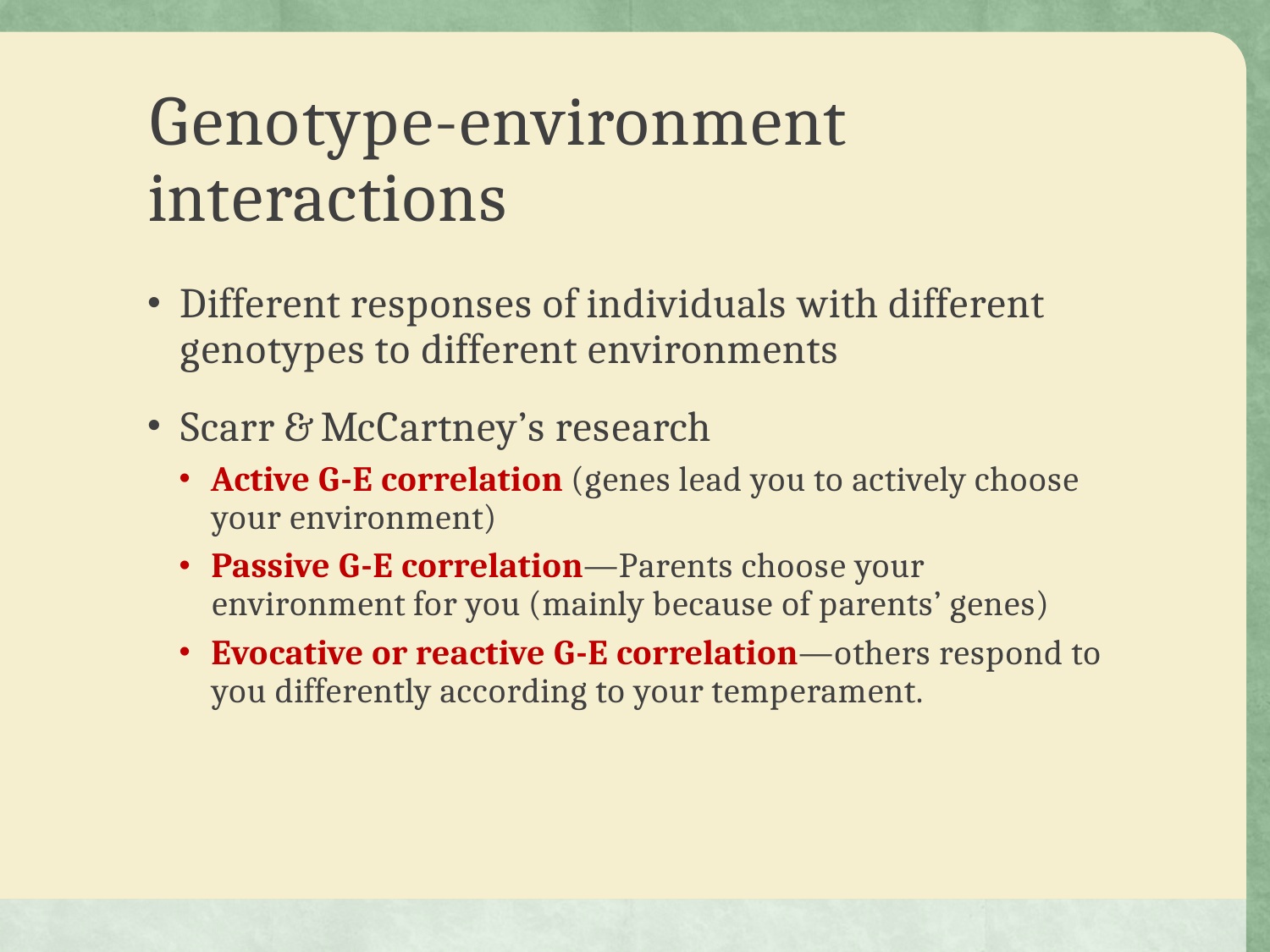

# Genotype-environment interactions
Different responses of individuals with different genotypes to different environments
Scarr & McCartney’s research
Active G-E correlation (genes lead you to actively choose your environment)
Passive G-E correlation—Parents choose your environment for you (mainly because of parents’ genes)
Evocative or reactive G-E correlation—others respond to you differently according to your temperament.